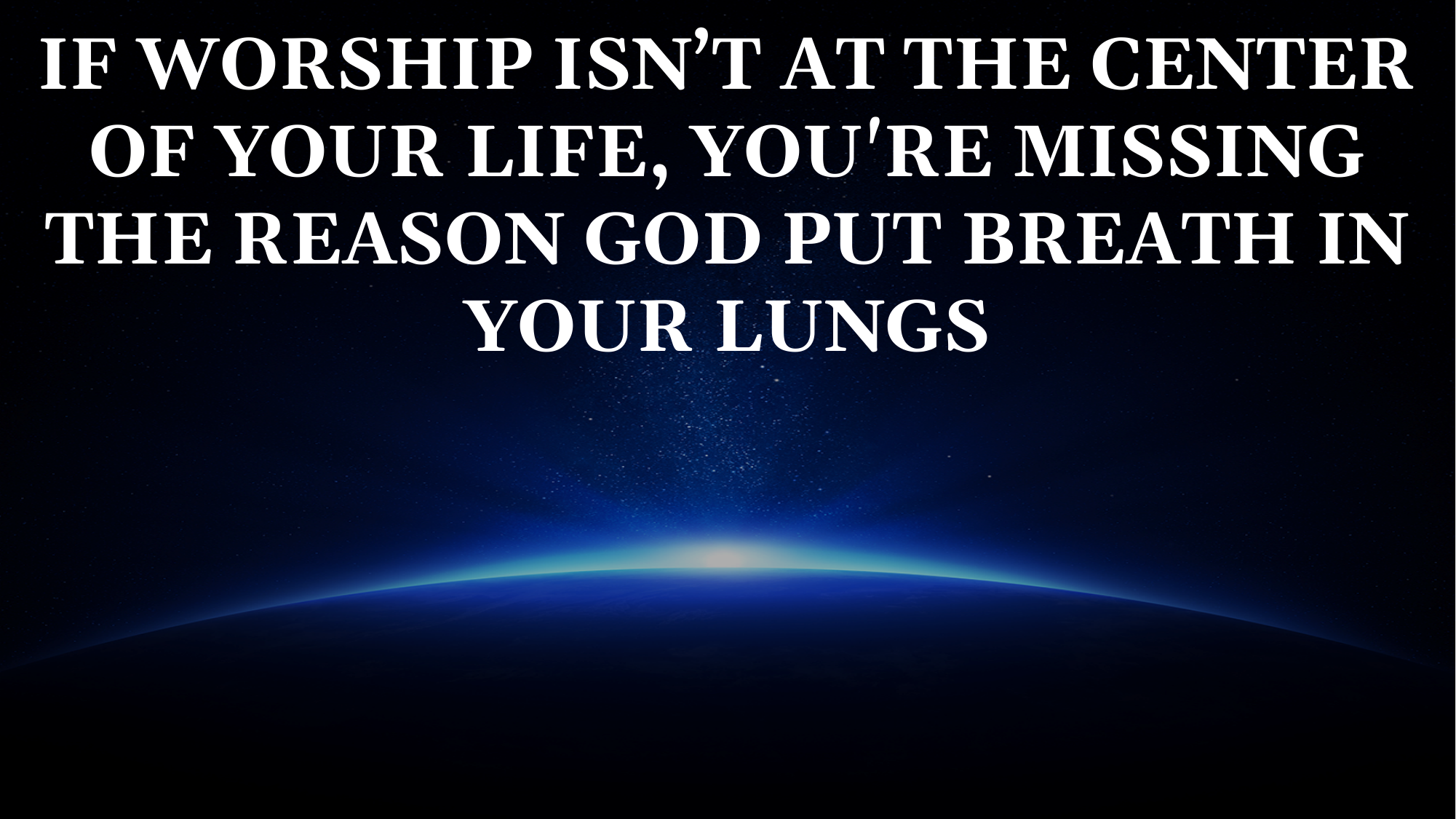

# IF WORSHIP ISN’T AT THE CENTER OF YOUR LIFE, YOU'RE MISSING THE REASON GOD PUT BREATH IN YOUR LUNGS